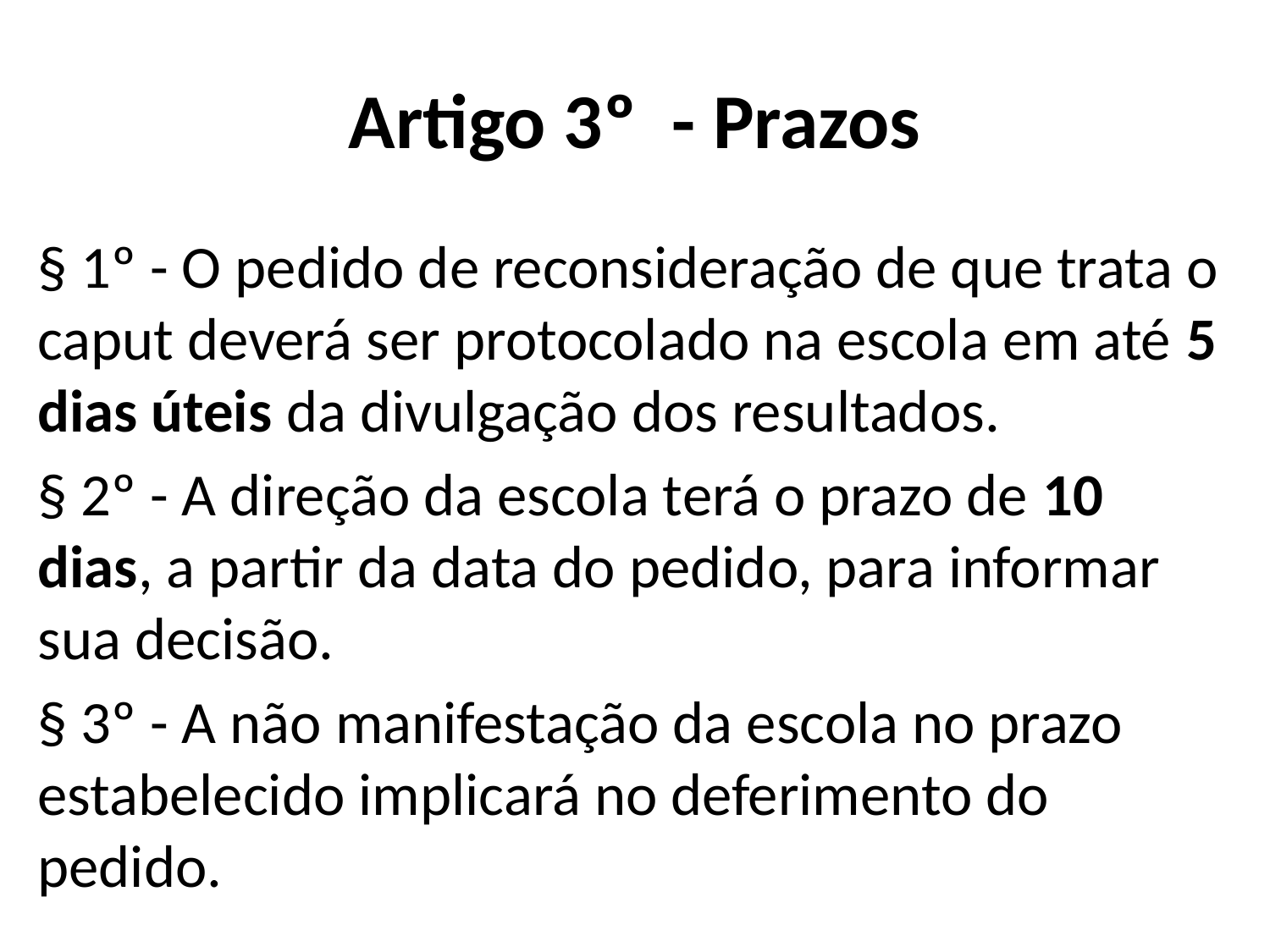

# Artigo 3º  - Prazos
§ 1º - O pedido de reconsideração de que trata o caput deverá ser protocolado na escola em até 5 dias úteis da divulgação dos resultados.
§ 2º - A direção da escola terá o prazo de 10 dias, a partir da data do pedido, para informar sua decisão.
§ 3º - A não manifestação da escola no prazo estabelecido implicará no deferimento do pedido.